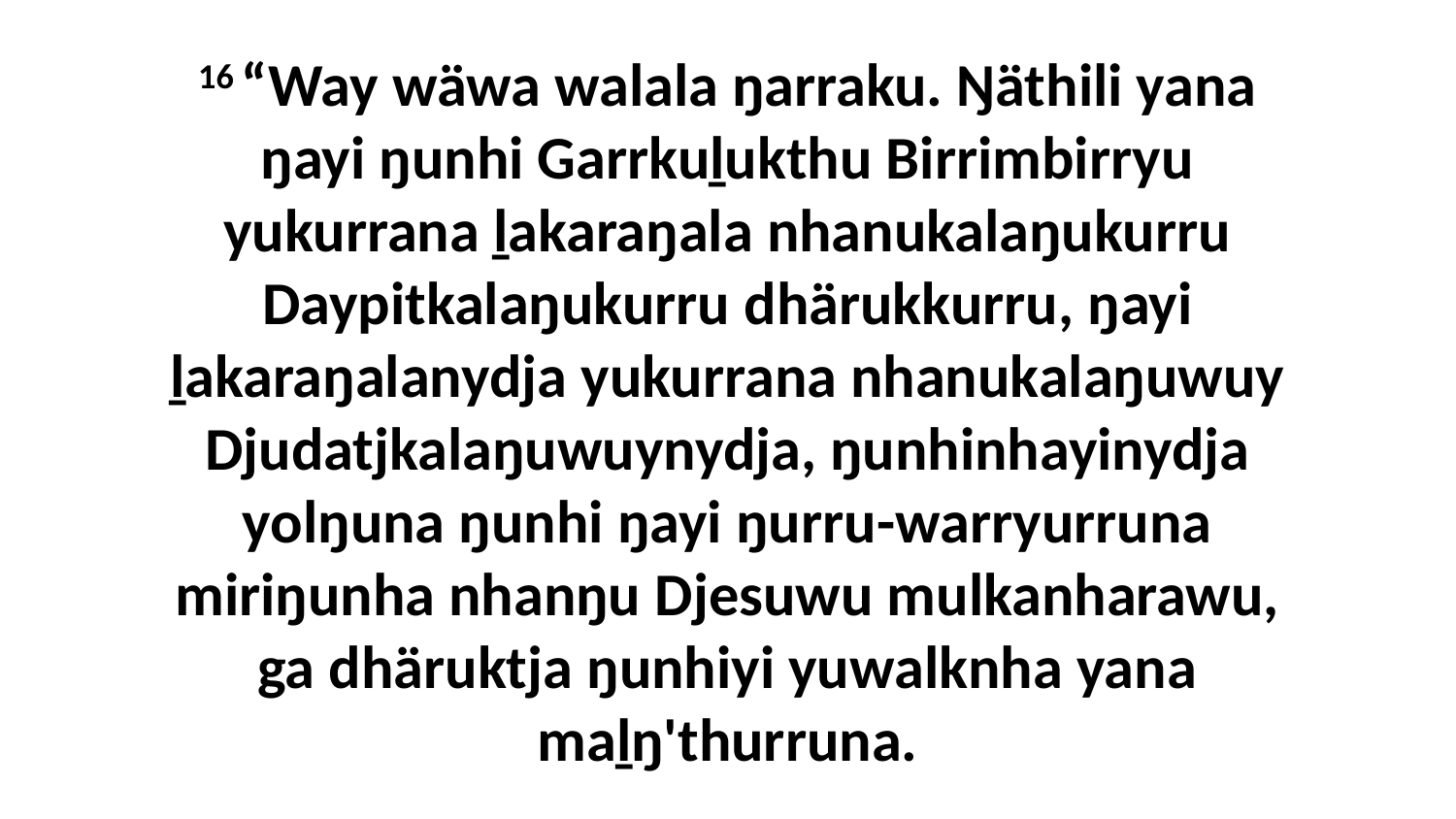

16 “Way wäwa walala ŋarraku. Ŋäthili yana ŋayi ŋunhi Garrkuḻukthu Birrimbirryu yukurrana ḻakaraŋala nhanukalaŋukurru Daypitkalaŋukurru dhärukkurru, ŋayi ḻakaraŋalanydja yukurrana nhanukalaŋuwuy Djudatjkalaŋuwuynydja, ŋunhinhayinydja yolŋuna ŋunhi ŋayi ŋurru-warryurruna miriŋunha nhanŋu Djesuwu mulkanharawu, ga dhäruktja ŋunhiyi yuwalknha yana maḻŋ'thurruna.